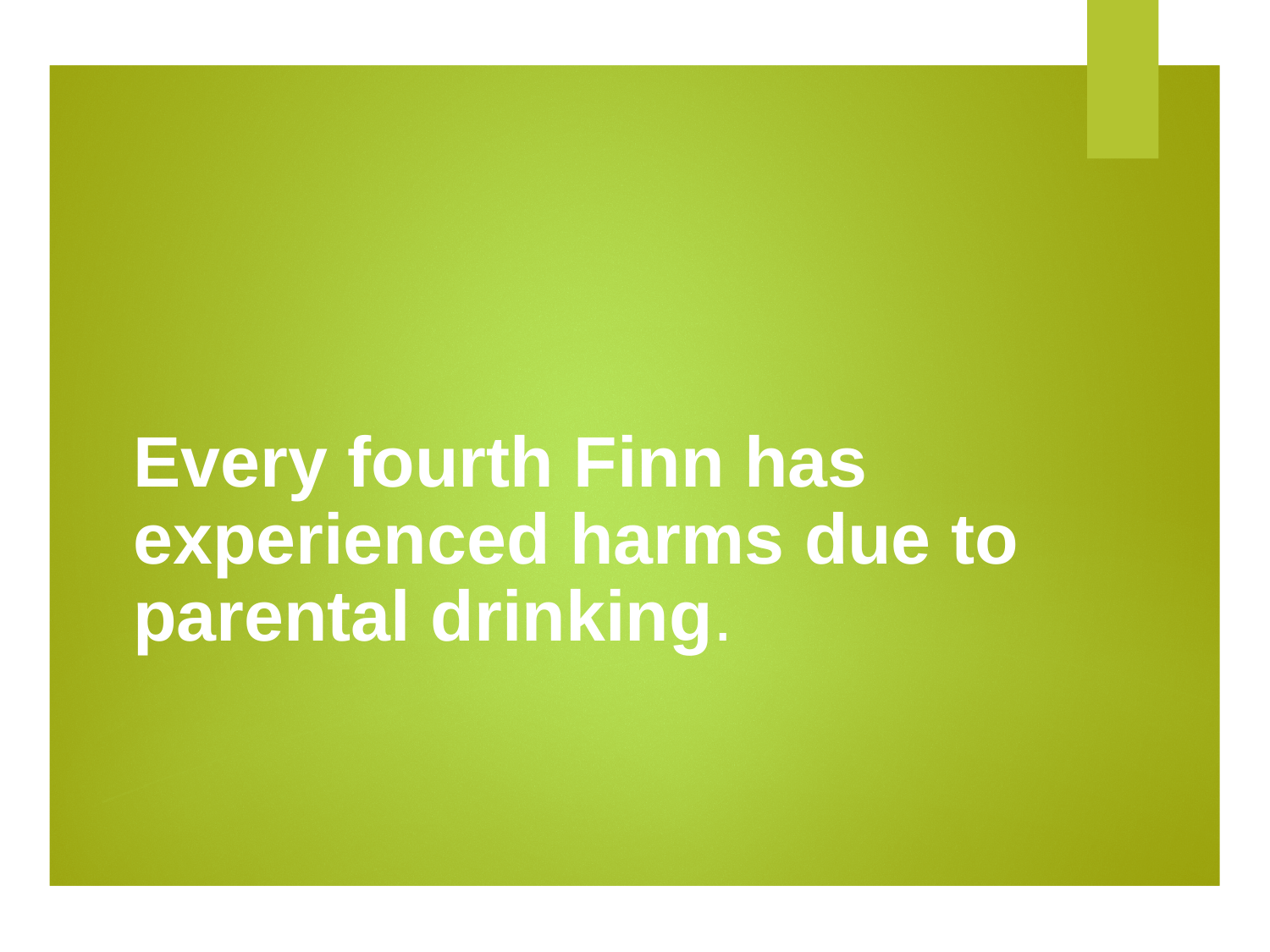

# Every fourth Finn has experienced harms due to parental drinking.